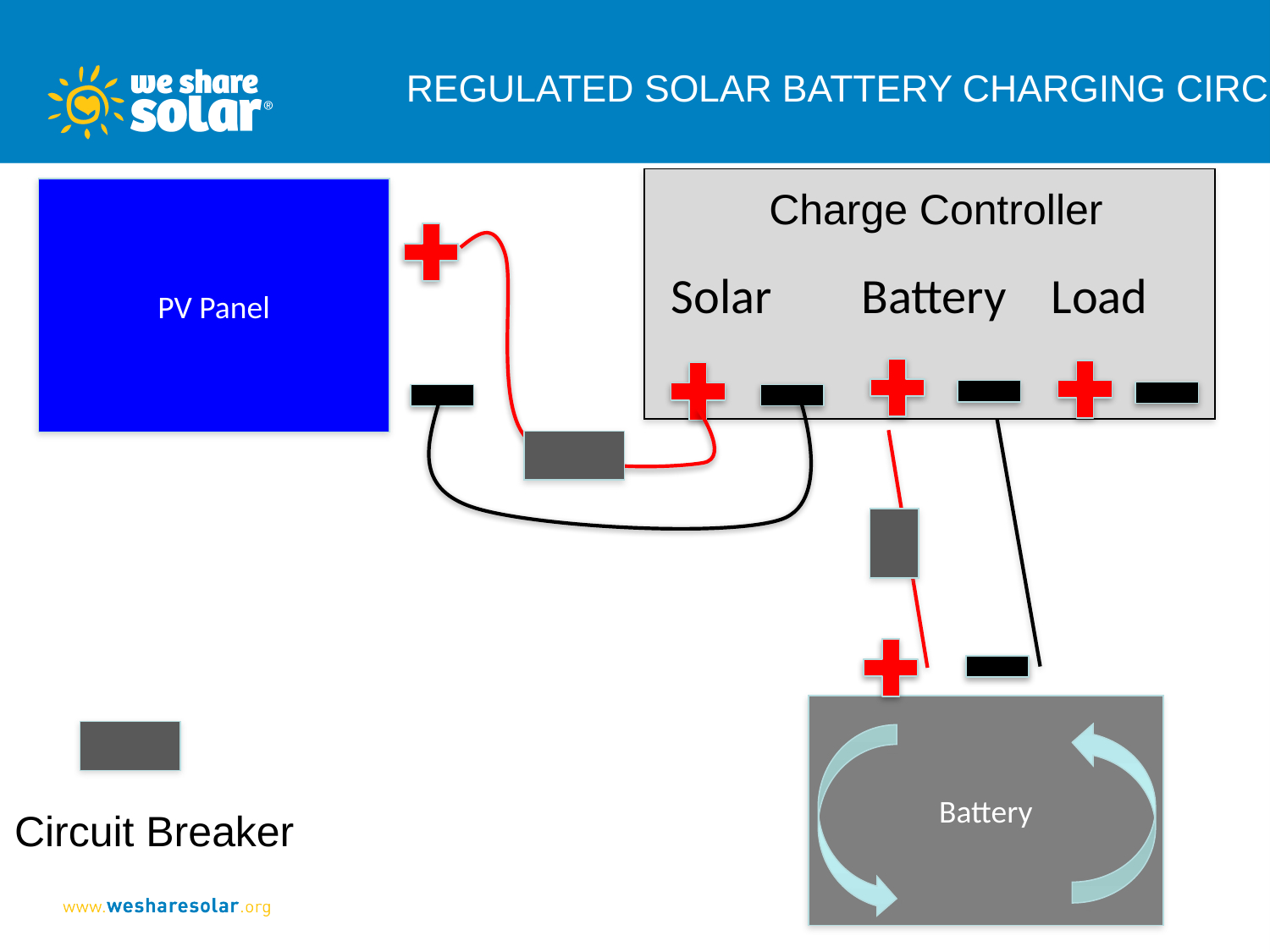

# REGULATED SOLAR BATTERY CHARGING CIRCUIT
  Solar        Battery    Load
Charge Controller
PV Panel

Battery

Circuit Breaker